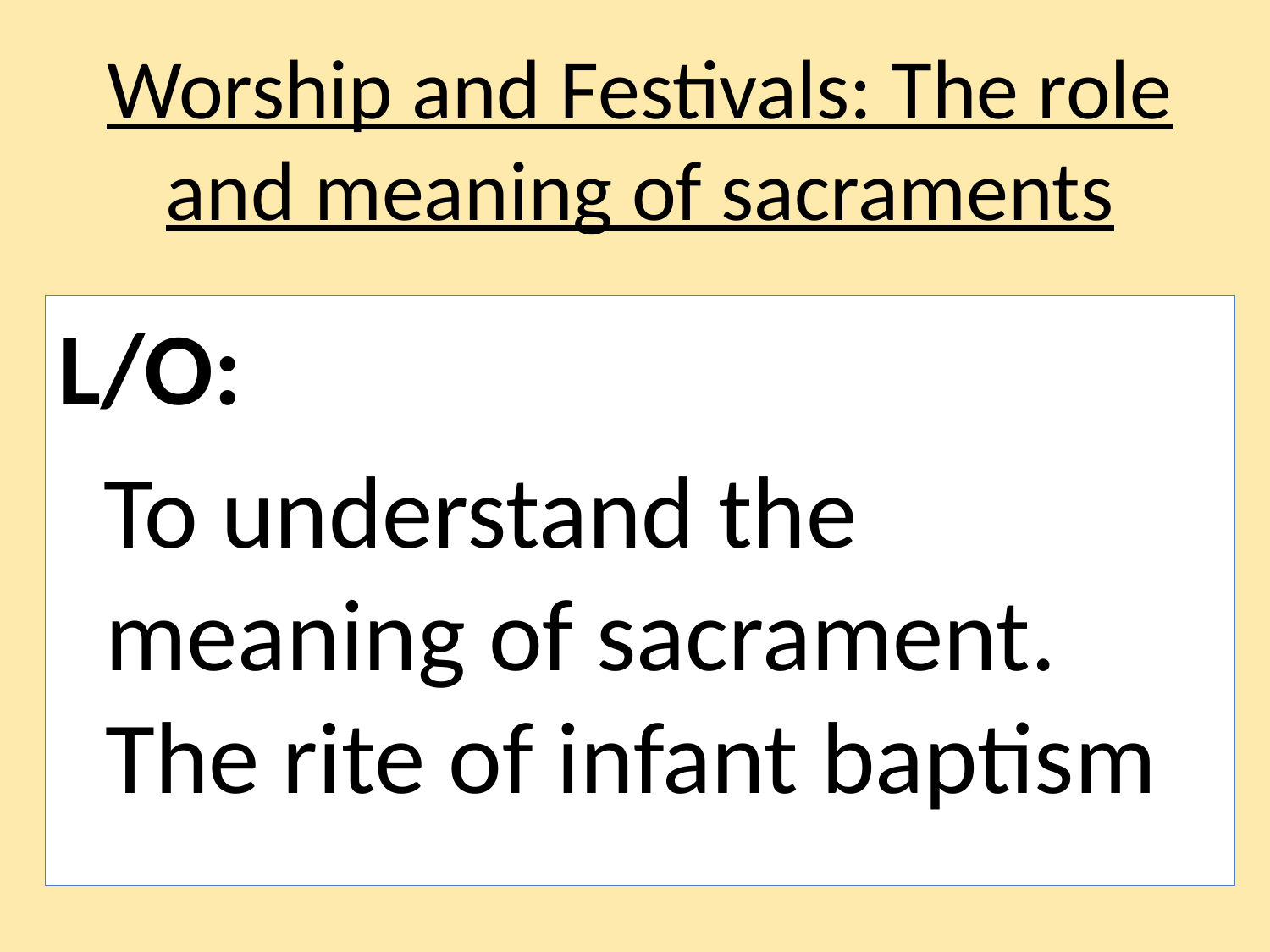

# Worship and Festivals: The role and meaning of sacraments
L/O:
  To understand the meaning of sacrament. The rite of infant baptism